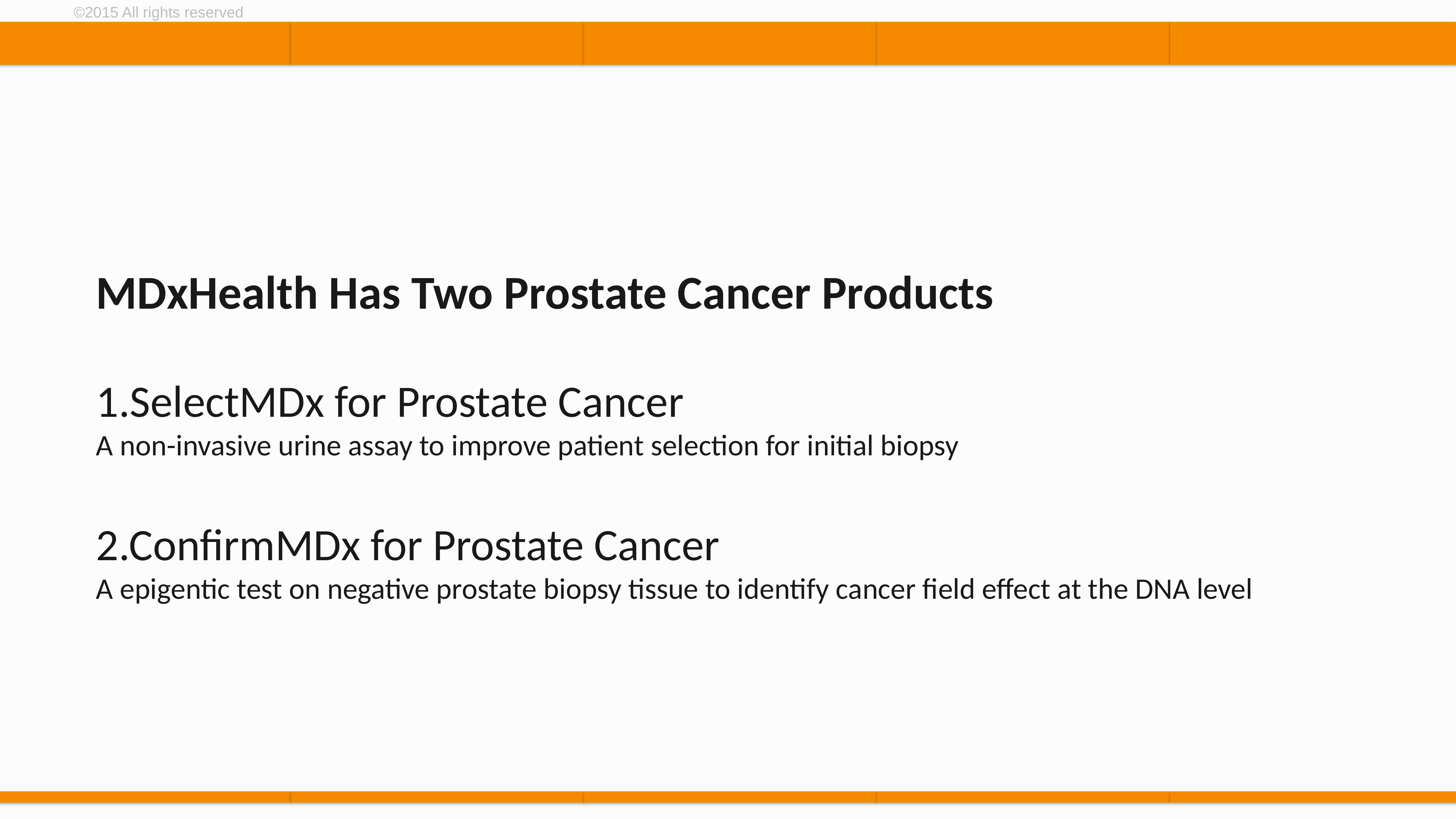

# MDxHealth Has Two Prostate Cancer Products 1.SelectMDx for Prostate Cancer A non-invasive urine assay to improve patient selection for initial biopsy 2.ConfirmMDx for Prostate Cancer A epigentic test on negative prostate biopsy tissue to identify cancer field effect at the DNA level